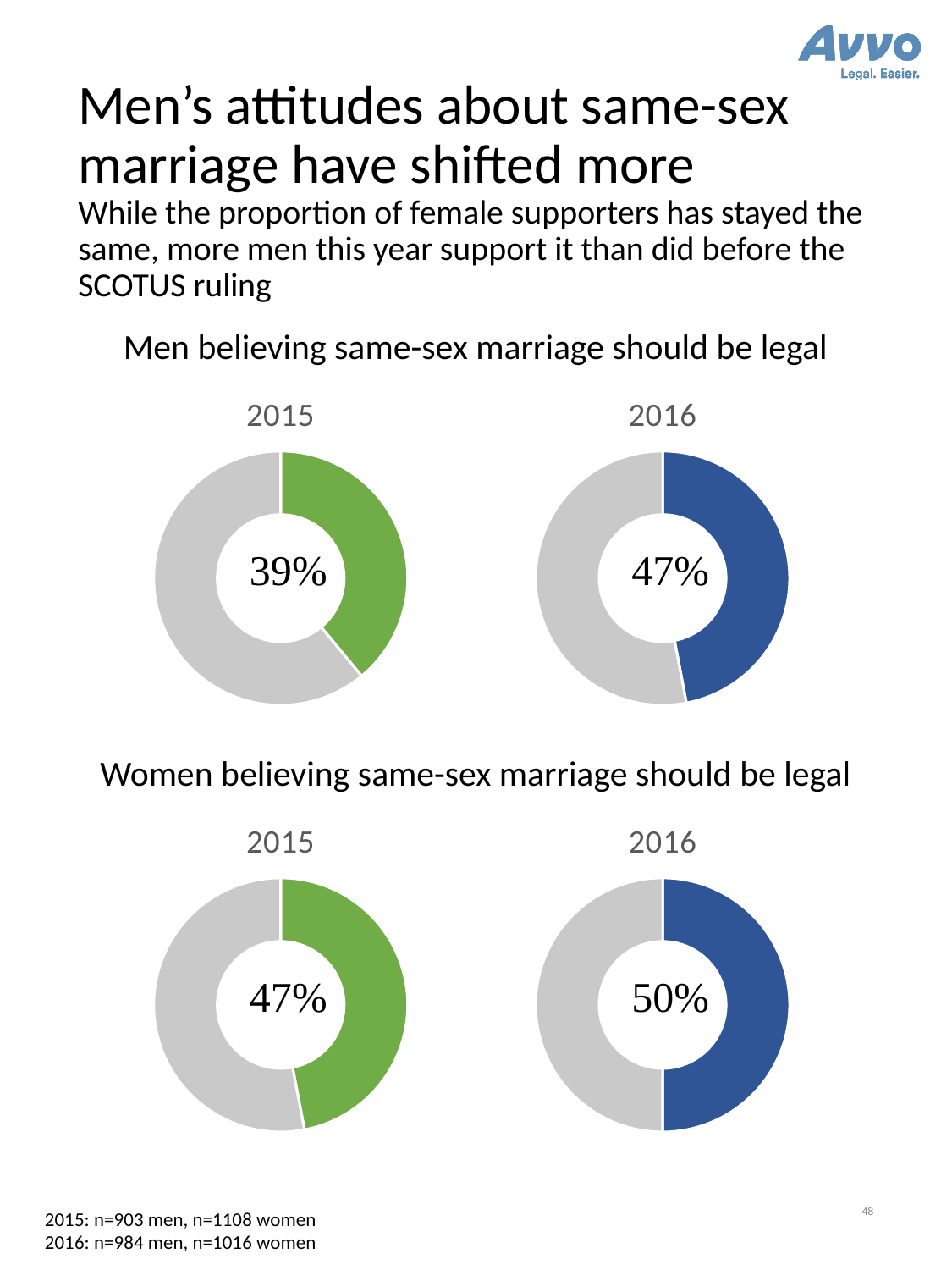

# Men’s attitudes about same-sex marriage have shifted more While the proportion of female supporters has stayed the same, more men this year support it than did before the SCOTUS ruling
Men believing same-sex marriage should be legal

### Chart: 2015

| Category | Sales |
|---|---|
| 1st Qtr | 0.39 |
| 2nd Qtr | 0.61 |

### Chart: 2016

| Category | Sales |
|---|---|
| 1st Qtr | 0.47 |
| 2nd Qtr | 0.53 |
Women believing same-sex marriage should be legal

### Chart: 2015

| Category | Sales |
|---|---|
| 1st Qtr | 0.47 |
| 2nd Qtr | 0.53 |

### Chart: 2016

| Category | Sales |
|---|---|
| 1st Qtr | 0.5 |
| 2nd Qtr | 0.5 |
48
2015: n=903 men, n=1108 women
2016: n=984 men, n=1016 women